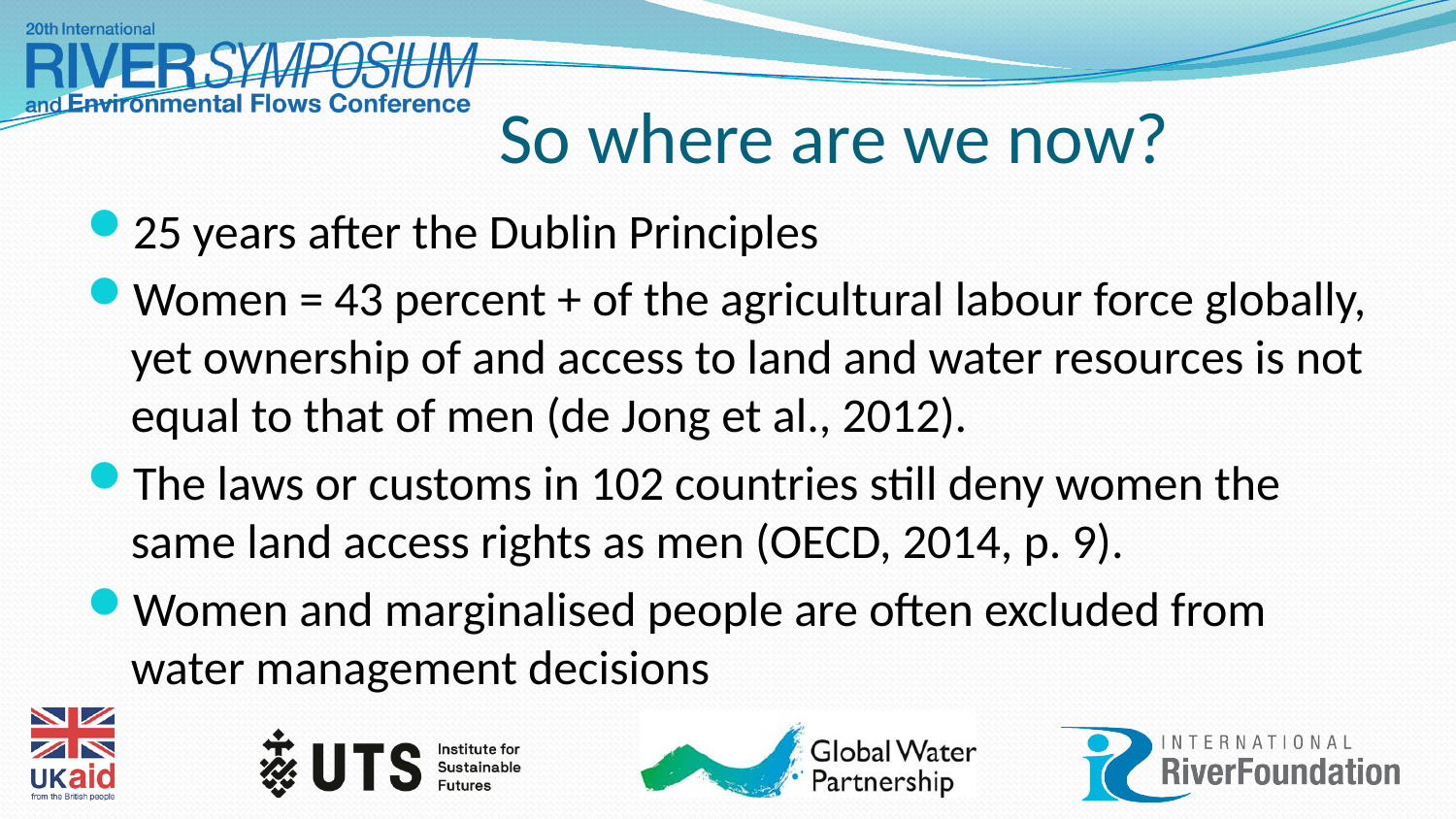

# So where are we now?
25 years after the Dublin Principles
Women = 43 percent + of the agricultural labour force globally, yet ownership of and access to land and water resources is not equal to that of men (de Jong et al., 2012).
The laws or customs in 102 countries still deny women the same land access rights as men (OECD, 2014, p. 9).
Women and marginalised people are often excluded from water management decisions